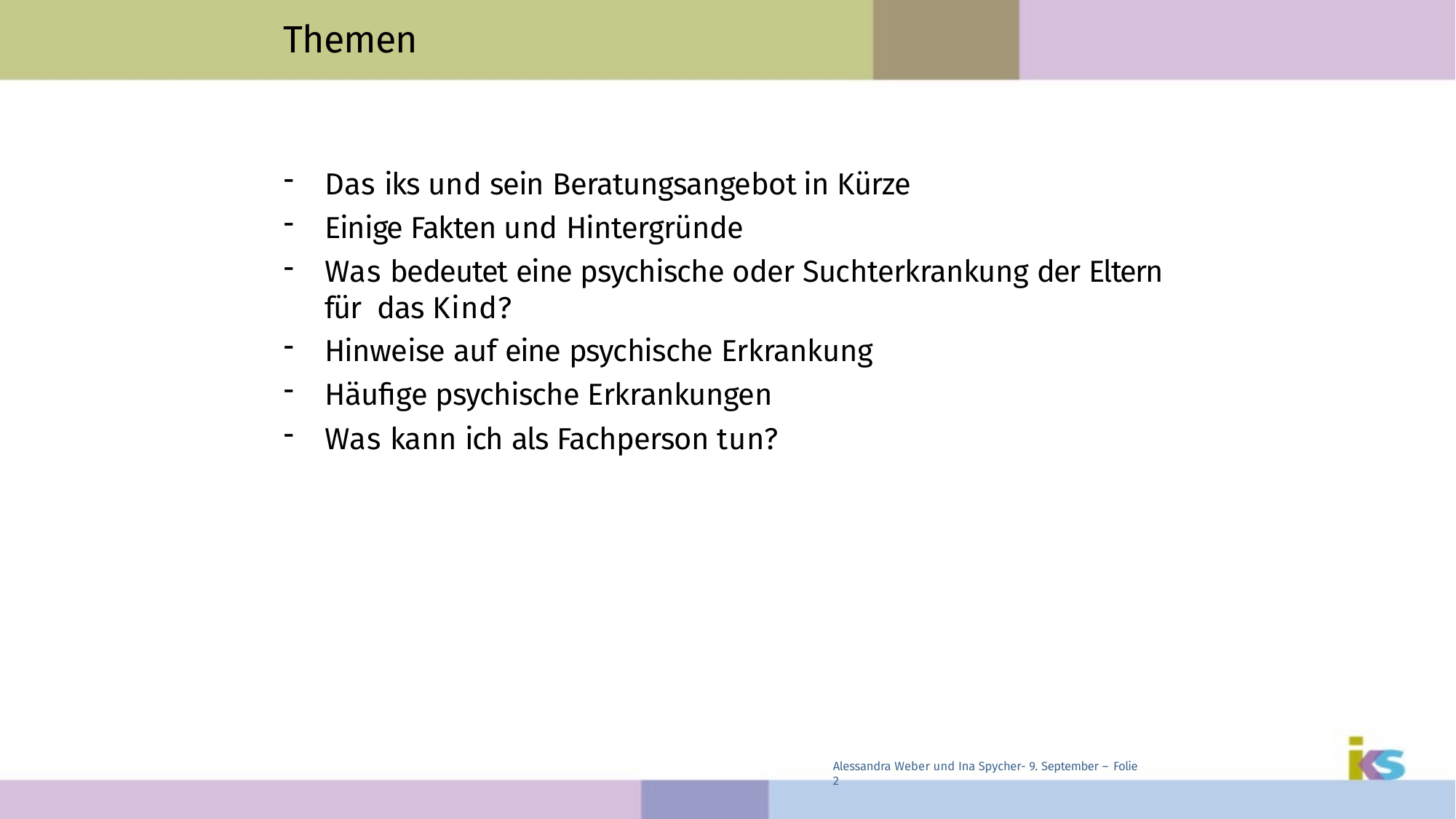

# Themen
Das iks und sein Beratungsangebot in Kürze
Einige Fakten und Hintergründe
Was bedeutet eine psychische oder Suchterkrankung der Eltern für  das Kind?
Hinweise auf eine psychische Erkrankung
Häufige psychische Erkrankungen
Was kann ich als Fachperson tun?
Alessandra Weber und Ina Spycher- 9. September – Folie 2